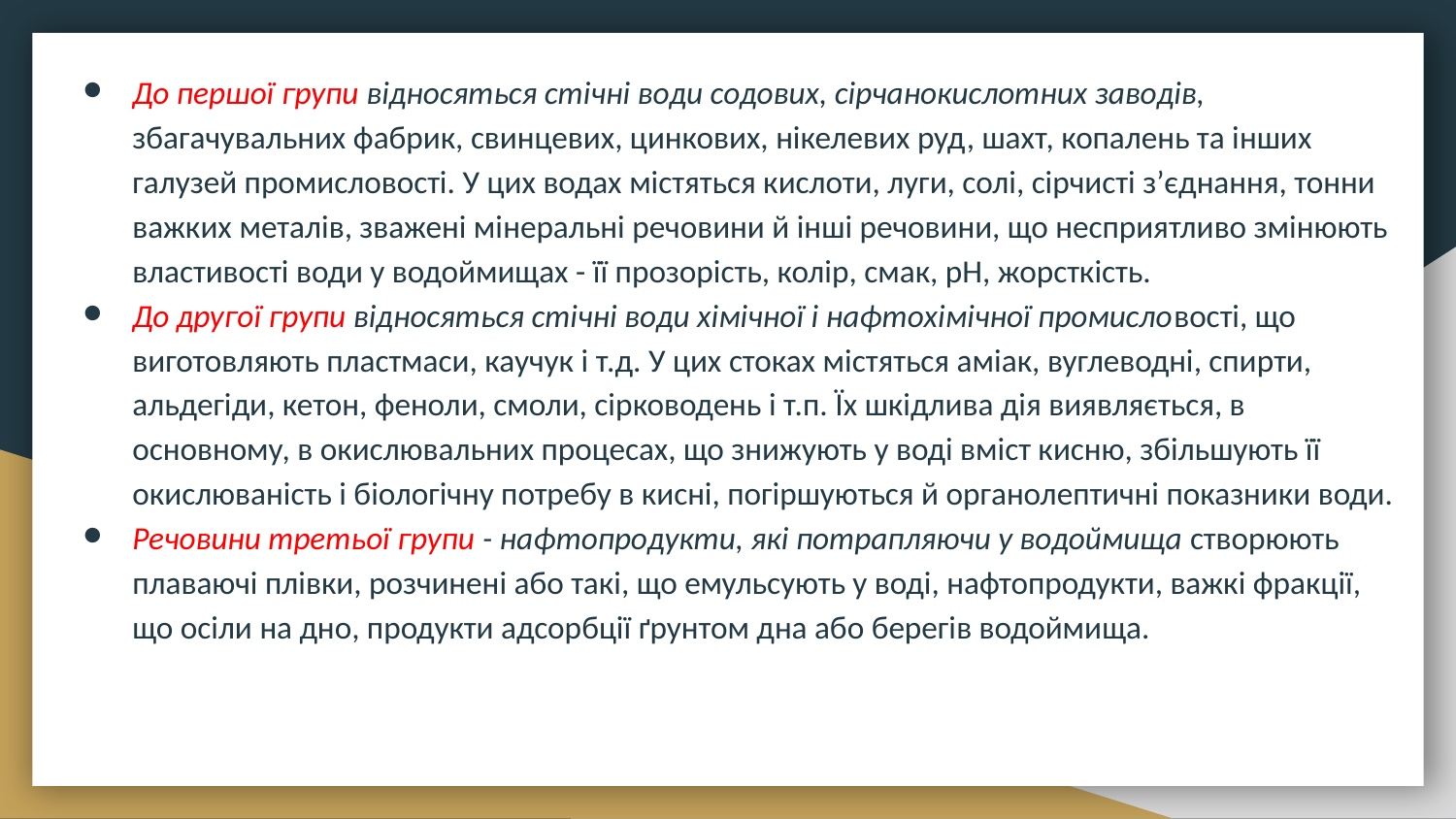

До першої групи відносяться стічні води содових, сірчанокислотних заводів, збагачувальних фабрик, свинцевих, цинкових, нікелевих руд, шахт, копалень та інших галузей промисловості. У цих водах містяться кислоти, луги, солі, сірчисті з’єднання, тонни важких металів, зважені мінеральні речовини й інші речовини, що несприятливо змінюють властивості води у водоймищах - її прозорість, колір, смак, рН, жорсткість.
До другої групи відносяться стічні води хімічної і нафтохімічної промисловості, що виготовляють пластмаси, каучук і т.д. У цих стоках містяться аміак, вуглеводні, спирти, альдегіди, кетон, феноли, смоли, сірководень і т.п. Їх шкідлива дія виявляється, в основному, в окислювальних процесах, що знижують у воді вміст кисню, збільшують її окислюваність і біологічну потребу в кисні, погіршуються й органолептичні показники води.
Речовини третьої групи - нафтопродукти, які потрапляючи у водоймища створюють плаваючі плівки, розчинені або такі, що емульсують у воді, нафтопродукти, важкі фракції, що осіли на дно, продукти адсорбції ґрунтом дна або берегів водоймища.